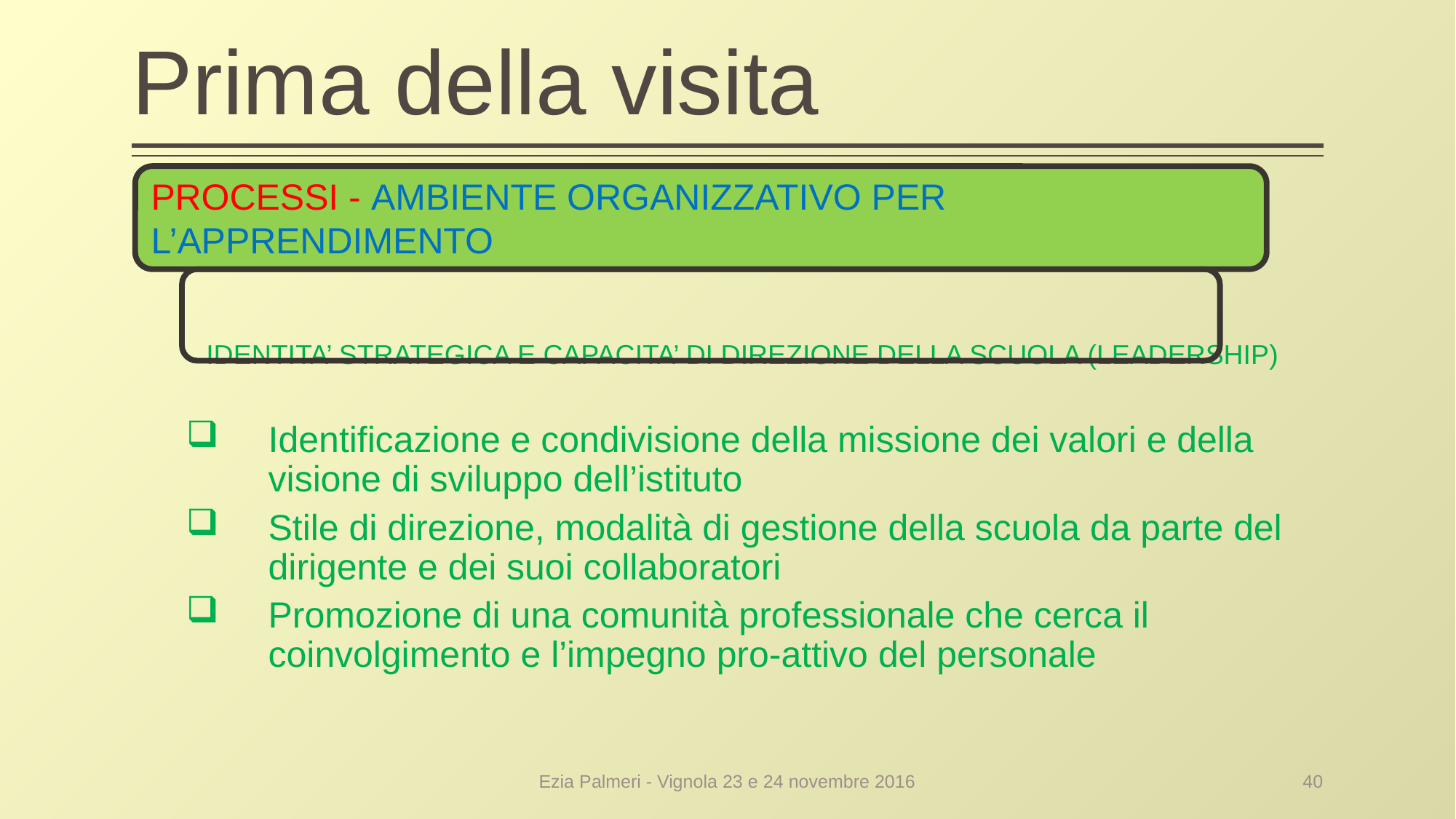

# Prima della visita
PROCESSI - AMBIENTE ORGANIZZATIVO PER L’APPRENDIMENTO

IDENTITA’ STRATEGICA E CAPACITA’ DI DIREZIONE DELLA SCUOLA (LEADERSHIP)

Identificazione e condivisione della missione dei valori e della visione di sviluppo dell’istituto
Stile di direzione, modalità di gestione della scuola da parte del dirigente e dei suoi collaboratori
Promozione di una comunità professionale che cerca il coinvolgimento e l’impegno pro-attivo del personale

Ezia Palmeri - Vignola 23 e 24 novembre 2016
40